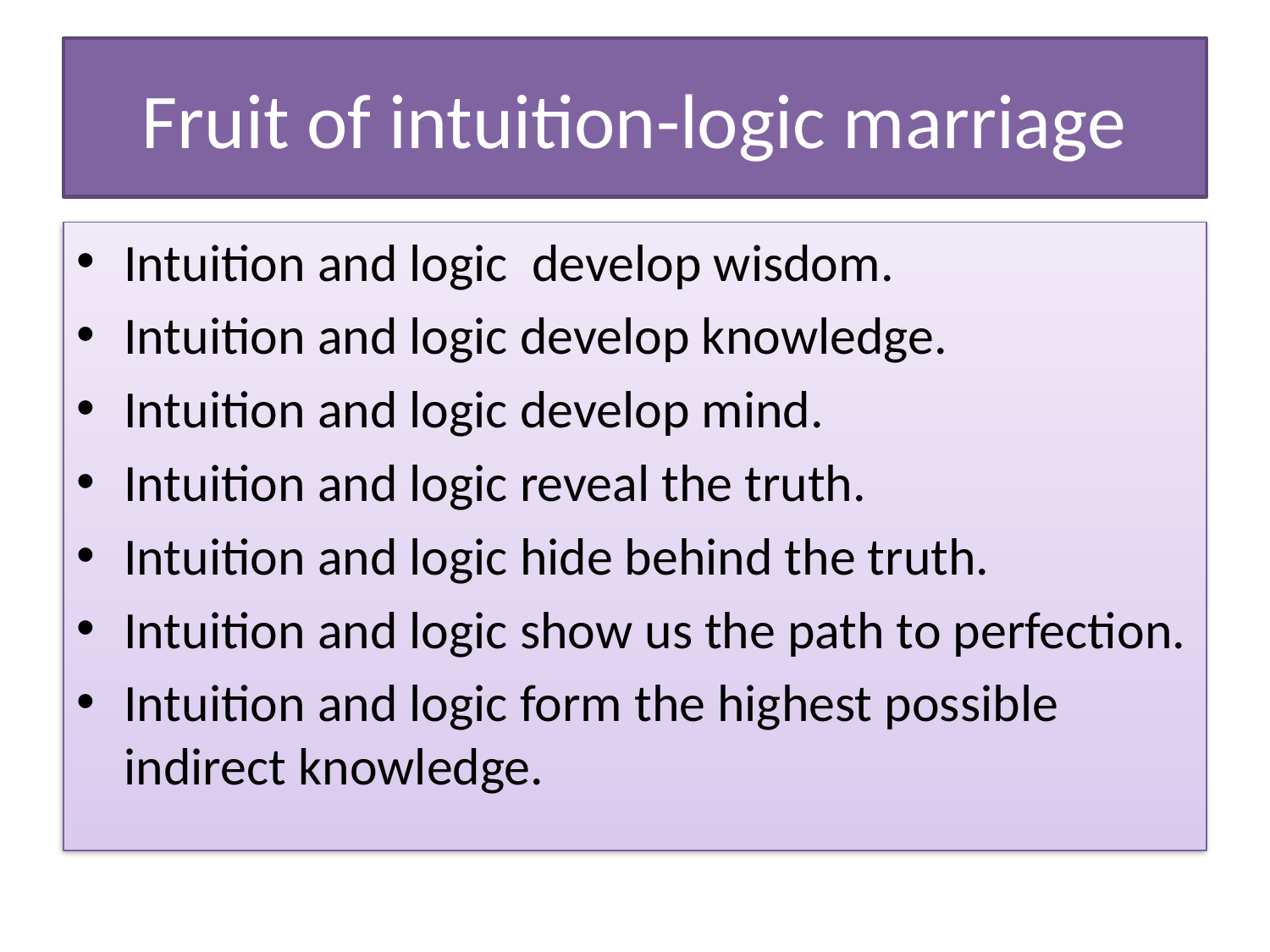

# Fruit of intuition-logic marriage
Intuition and logic  develop wisdom.
Intuition and logic develop knowledge.
Intuition and logic develop mind.
Intuition and logic reveal the truth.
Intuition and logic hide behind the truth.
Intuition and logic show us the path to perfection.
Intuition and logic form the highest possible indirect knowledge.